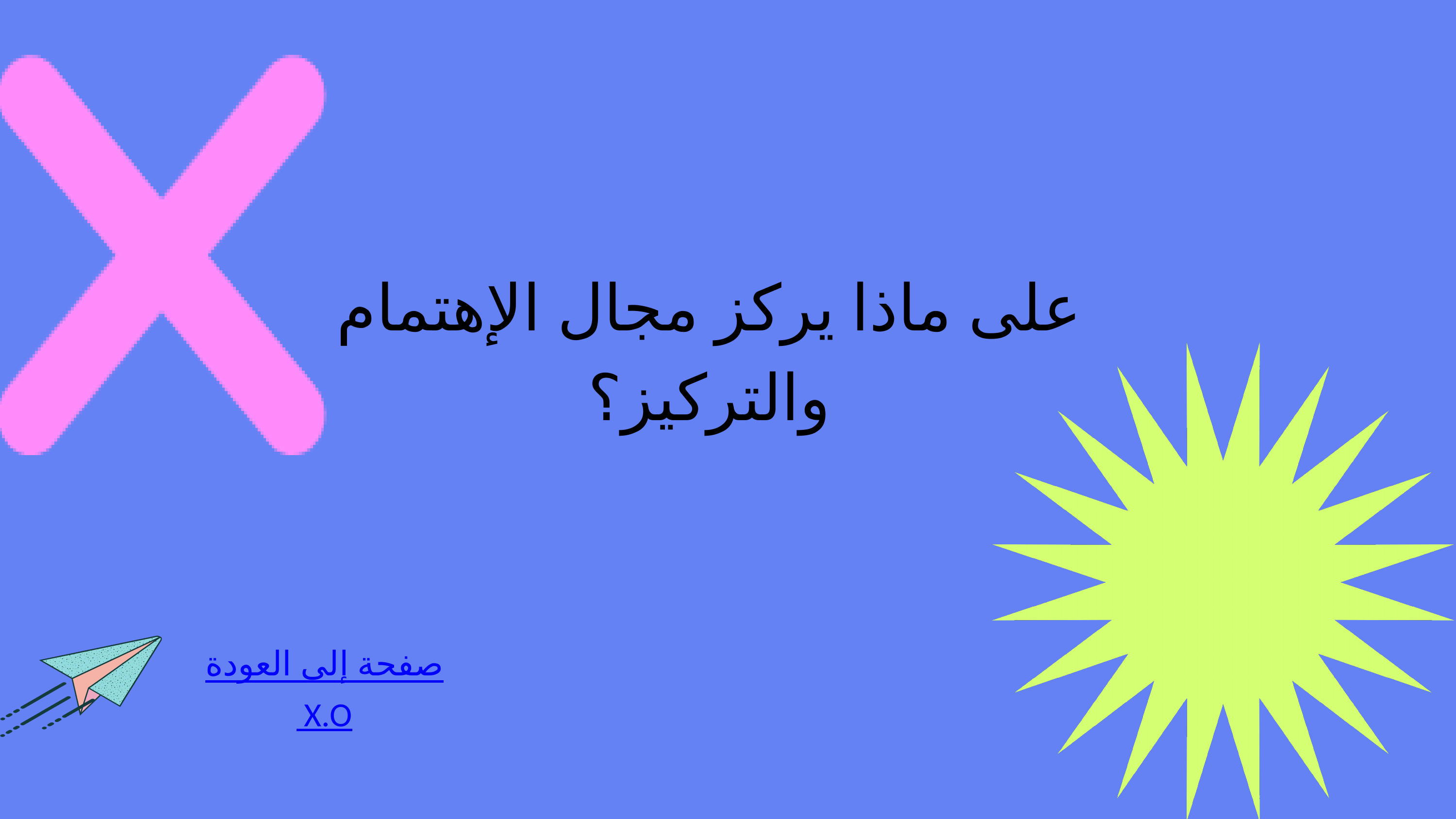

على ماذا يركز مجال الإهتمام والتركيز؟

العودة إلى صفحة X.O